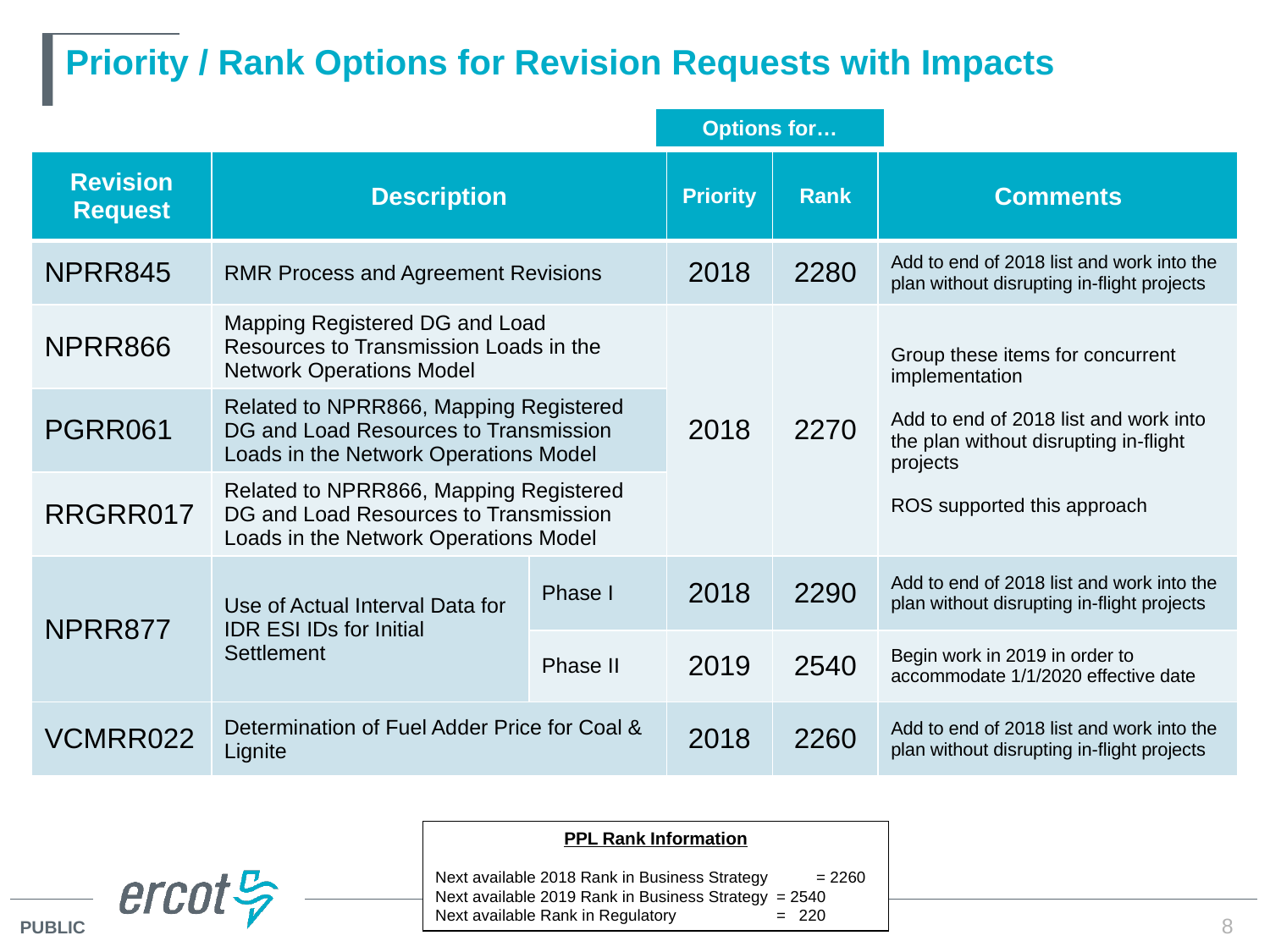

# Priority / Rank Options for Revision Requests with Impacts
| Options for… |
| --- |
| Revision Request | Description |  | Priority | Rank | Comments |
| --- | --- | --- | --- | --- | --- |
| NPRR845 | RMR Process and Agreement Revisions |  | 2018 | 2280 | Add to end of 2018 list and work into the plan without disrupting in-flight projects |
| NPRR866 | Mapping Registered DG and Load Resources to Transmission Loads in the Network Operations Model |  | 2018 | 2270 | Group these items for concurrent implementation Add to end of 2018 list and work into the plan without disrupting in-flight projects ROS supported this approach |
| PGRR061 | Related to NPRR866, Mapping Registered DG and Load Resources to Transmission Loads in the Network Operations Model |  |  |  |  |
| RRGRR017 | Related to NPRR866, Mapping Registered DG and Load Resources to Transmission Loads in the Network Operations Model |  |  |  |  |
| NPRR877 | Use of Actual Interval Data for IDR ESI IDs for Initial Settlement | Phase I | 2018 | 2290 | Add to end of 2018 list and work into the plan without disrupting in-flight projects |
|  |  | Phase II | 2019 | 2540 | Begin work in 2019 in order to accommodate 1/1/2020 effective date |
| VCMRR022 | Determination of Fuel Adder Price for Coal & Lignite |  | 2018 | 2260 | Add to end of 2018 list and work into the plan without disrupting in-flight projects |
PPL Rank Information

Next available 2018 Rank in Business Strategy 	= 2260
Next available 2019 Rank in Business Strategy 	= 2540
Next available Rank in Regulatory	=   220
8